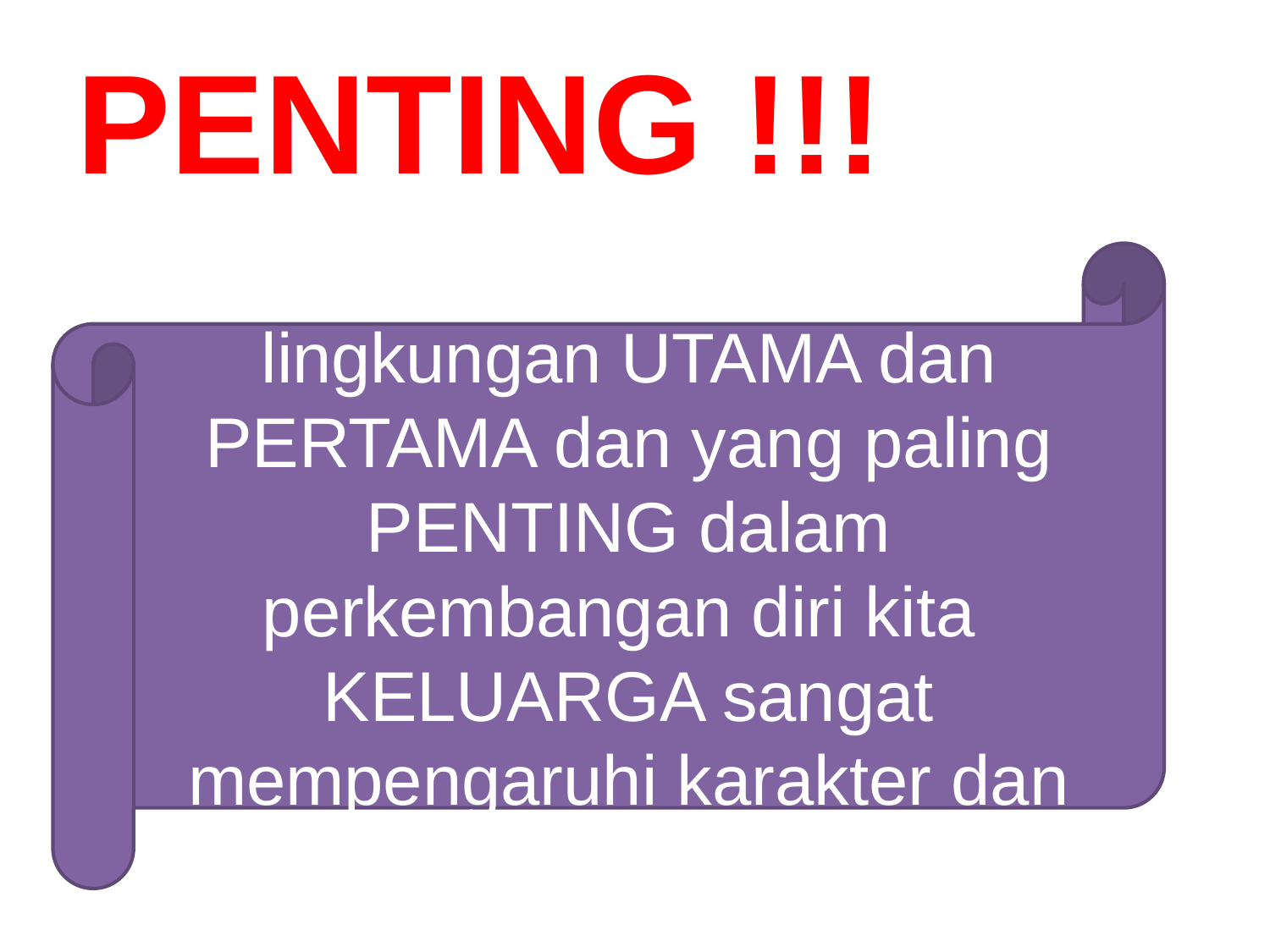

# PENTING !!!
Lingkungan keluarga adalah lingkungan UTAMA dan PERTAMA dan yang paling PENTING dalam perkembangan diri kita
KELUARGA sangat mempengaruhi karakter dan perilaku kita.